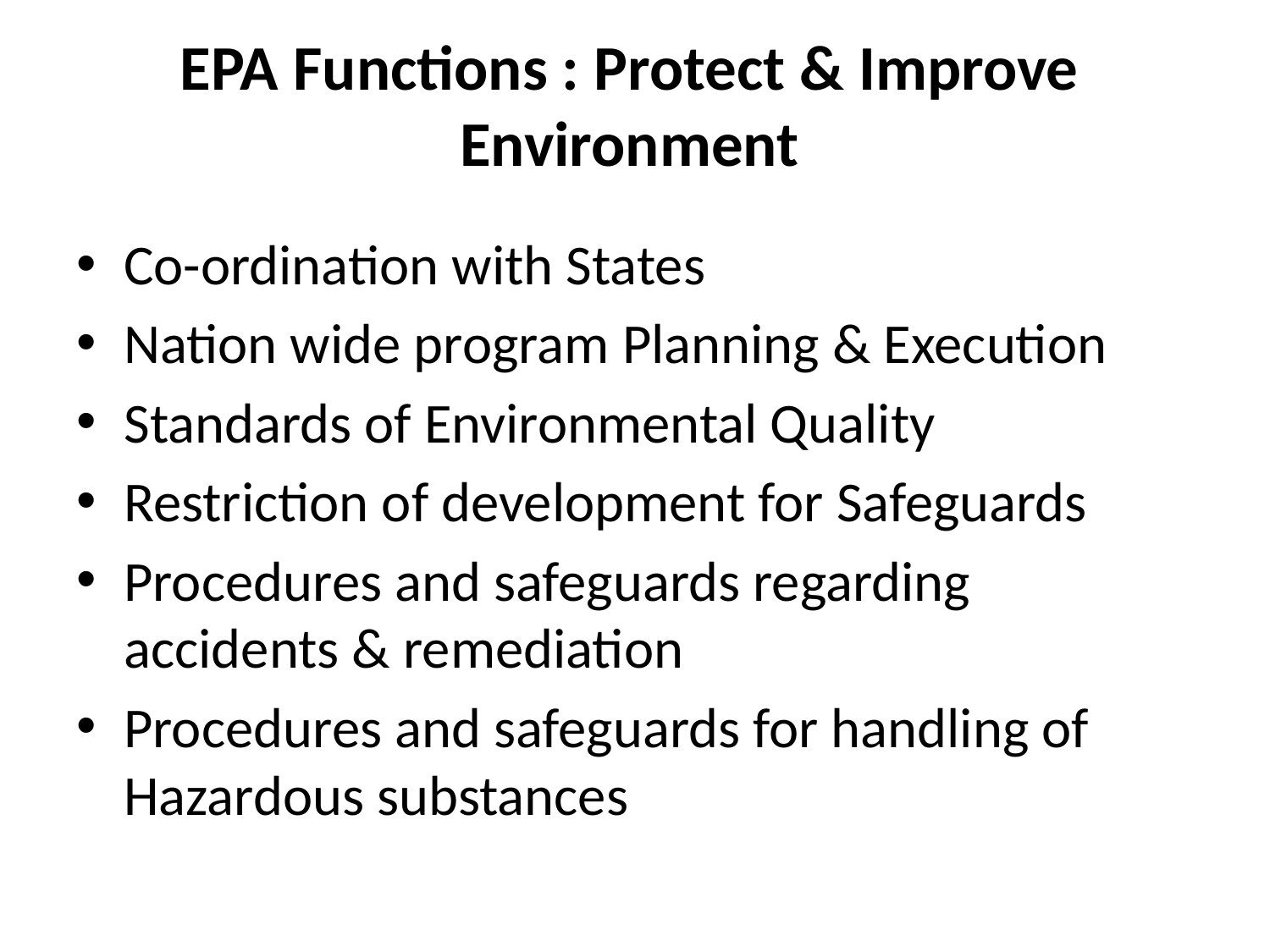

# EPA Functions : Protect & Improve Environment
Co-ordination with States
Nation wide program Planning & Execution
Standards of Environmental Quality
Restriction of development for Safeguards
Procedures and safeguards regarding  accidents & remediation
Procedures and safeguards for handling of Hazardous substances